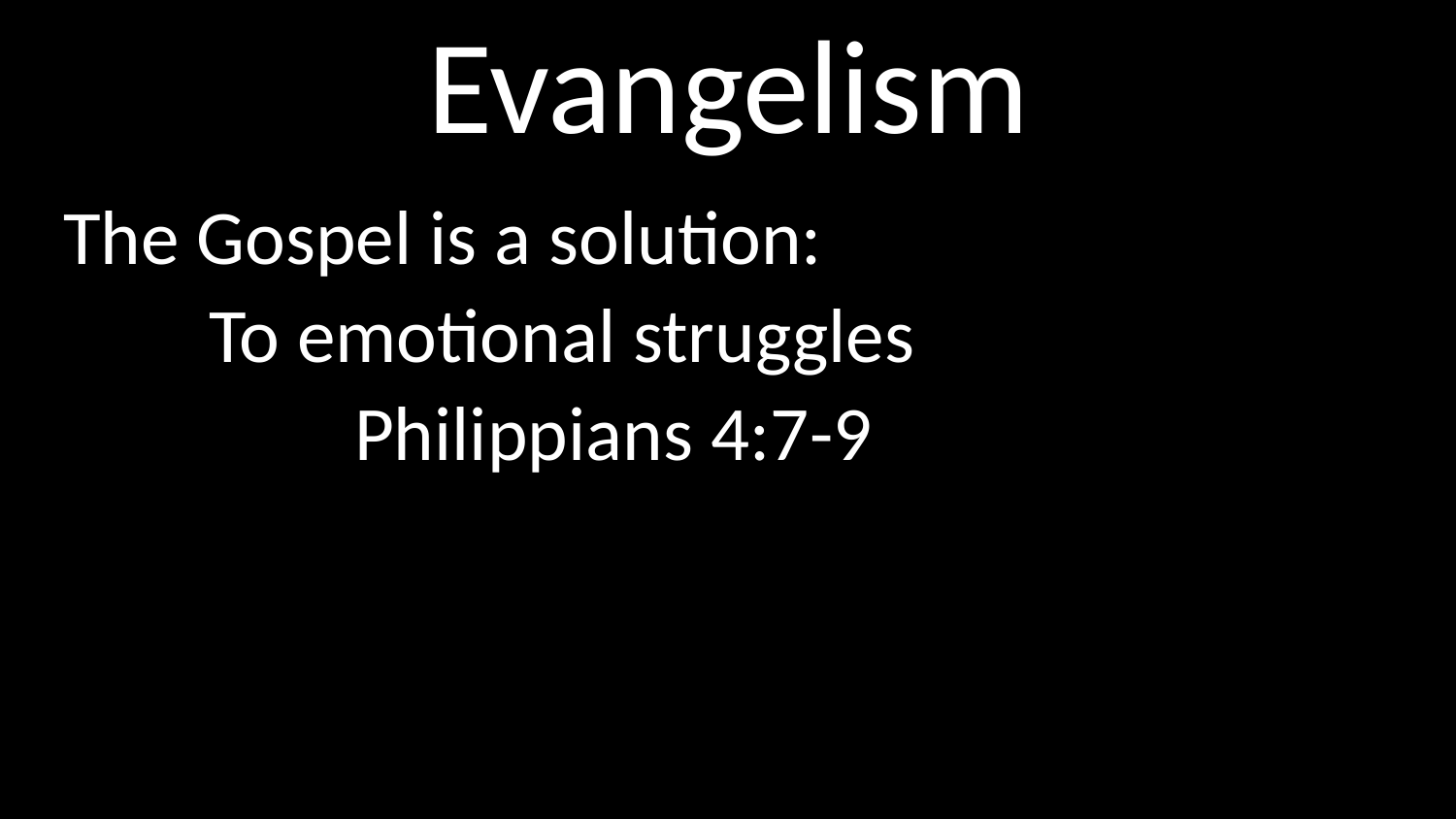

# Evangelism
The Gospel is a solution:
	To emotional struggles
		Philippians 4:7-9